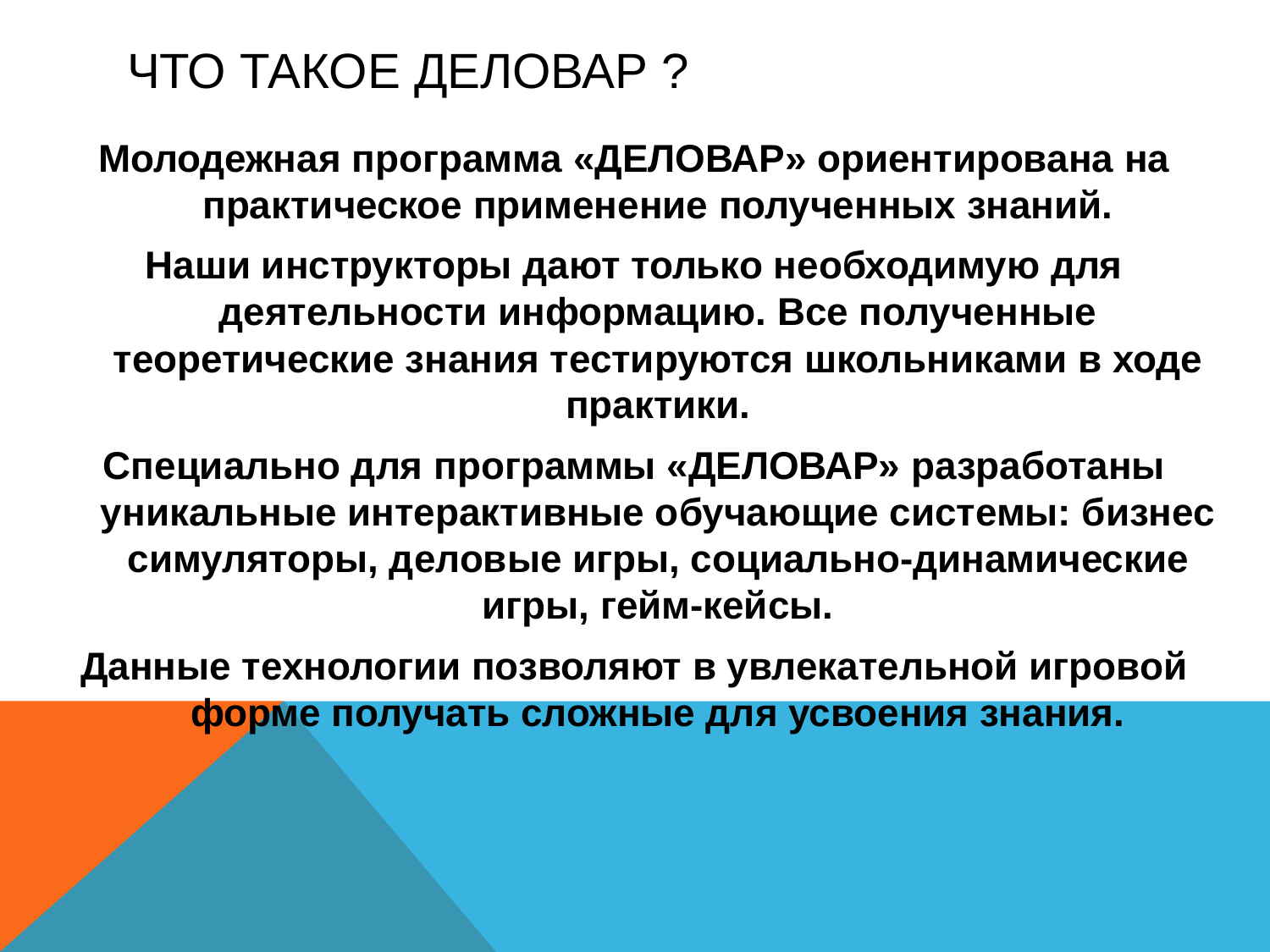

# ЧТО ТАКОЕ ДЕЛОВАР ?
Молодежная программа «ДЕЛОВАР» ориентирована на практическое применение полученных знаний.
Наши инструкторы дают только необходимую для деятельности информацию. Все полученные теоретические знания тестируются школьниками в ходе практики.
Специально для программы «ДЕЛОВАP» разработаны уникальные интерактивные обучающие системы: бизнес симуляторы, деловые игры, социально-динамические игры, гейм-кейсы.
Данные технологии позволяют в увлекательной игровой форме получать сложные для усвоения знания.